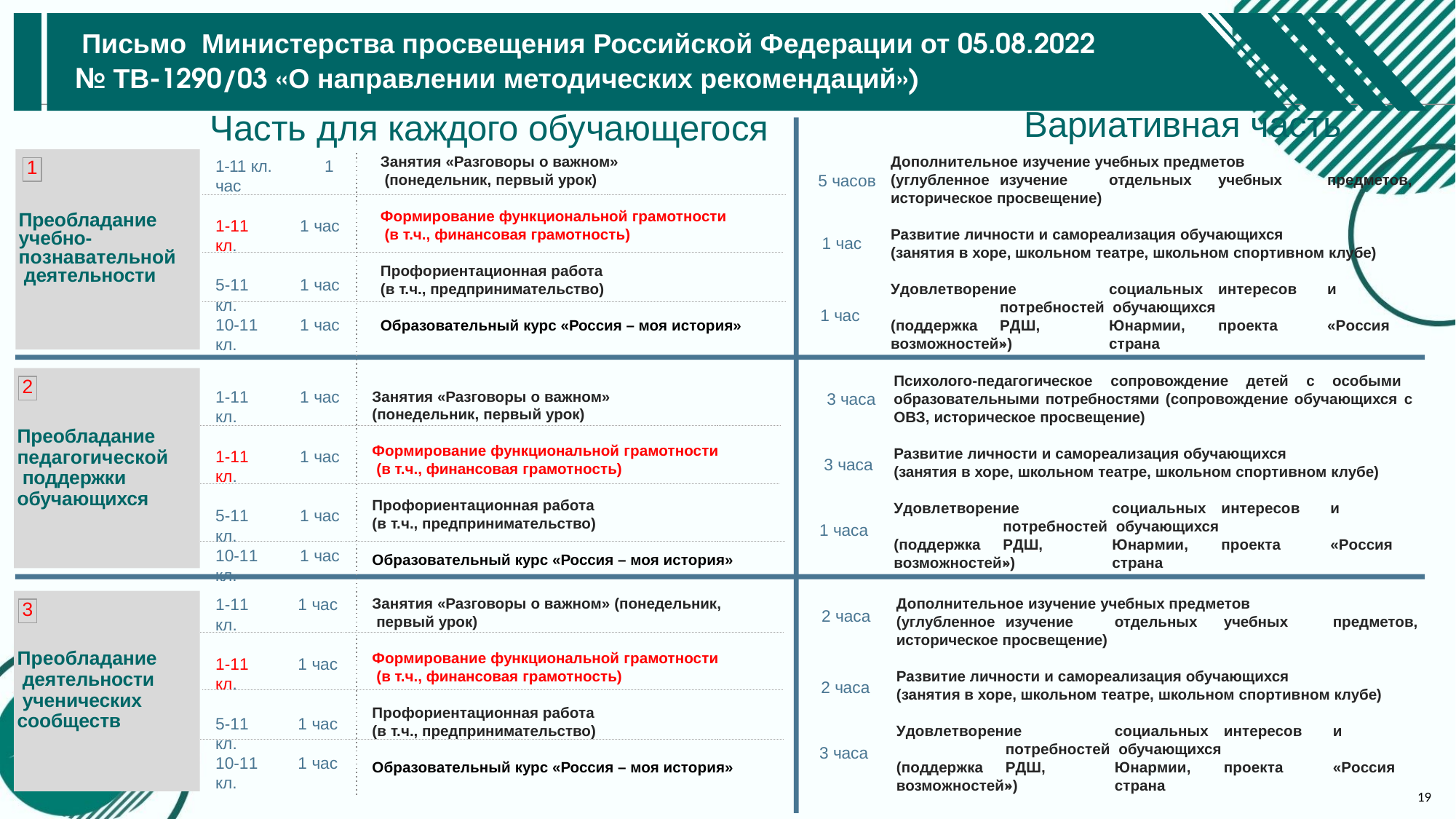

Письмо  Министерства просвещения Российской Федерации от 05.08.2022
№ ТВ-1290/03 «О направлении методических рекомендаций»)
Вариативная часть
Дополнительное изучение учебных предметов

Часть для каждого обучающегося

Занятия «Разговоры о важном»  (понедельник, первый урок)
1

1
1-11 кл.	1 час

(углубленное	изучение	отдельных	учебных	предметов,
5 часов
историческое просвещение)

Формирование функциональной грамотности  (в т.ч., финансовая грамотность)
Преобладание  учебно-  познавательной  деятельности
1-11 кл.
1 час
Развитие личности и самореализация обучающихся
(занятия в хоре, школьном театре, школьном спортивном клубе)
1 час
Профориентационная работа  (в т.ч., предпринимательство)
5-11 кл.
1 час
Удовлетворение	социальных	интересов	и	потребностей  обучающихся
1 час
10-11 кл.
1 час
Образовательный курс «Россия – моя история»
(поддержка	РДШ,	Юнармии,	проекта	«Россия	-	страна
возможностей»)
Психолого-педагогическое сопровождение детей с особыми  образовательными потребностями (сопровождение обучающихся с  ОВЗ, историческое просвещение)
2

2
1 час
1-11 кл.
Занятия «Разговоры о важном»
(понедельник, первый урок)
3 часа
Преобладание  педагогической  поддержки  обучающихся
Формирование функциональной грамотности  (в т.ч., финансовая грамотность)
Развитие личности и самореализация обучающихся
(занятия в хоре, школьном театре, школьном спортивном клубе)
1 час
1-11 кл.
3 часа
Профориентационная работа  (в т.ч., предпринимательство)
Удовлетворение	социальных	интересов	и	потребностей  обучающихся
1 час
5-11 кл.
1 часа
(поддержка	РДШ,	Юнармии,	проекта	«Россия	-	страна
1 час
10-11 кл.
Образовательный курс «Россия – моя история»
возможностей»)

1-11 кл.
1 час
Занятия «Разговоры о важном» (понедельник,  первый урок)
Дополнительное изучение учебных предметов
3

2 часа
(углубленное	изучение	отдельных	учебных	предметов,
3
историческое просвещение)
Преобладание  деятельности  ученических  сообществ
Формирование функциональной грамотности  (в т.ч., финансовая грамотность)
1-11 кл.
1 час
Развитие личности и самореализация обучающихся
(занятия в хоре, школьном театре, школьном спортивном клубе)
2 часа
Профориентационная работа  (в т.ч., предпринимательство)
5-11 кл.
1 час
Удовлетворение	социальных	интересов	и	потребностей  обучающихся
3 часа
10-11 кл.
1 час
Образовательный курс «Россия – моя история»
(поддержка	РДШ,	Юнармии,	проекта	«Россия	-	страна
возможностей»)
19